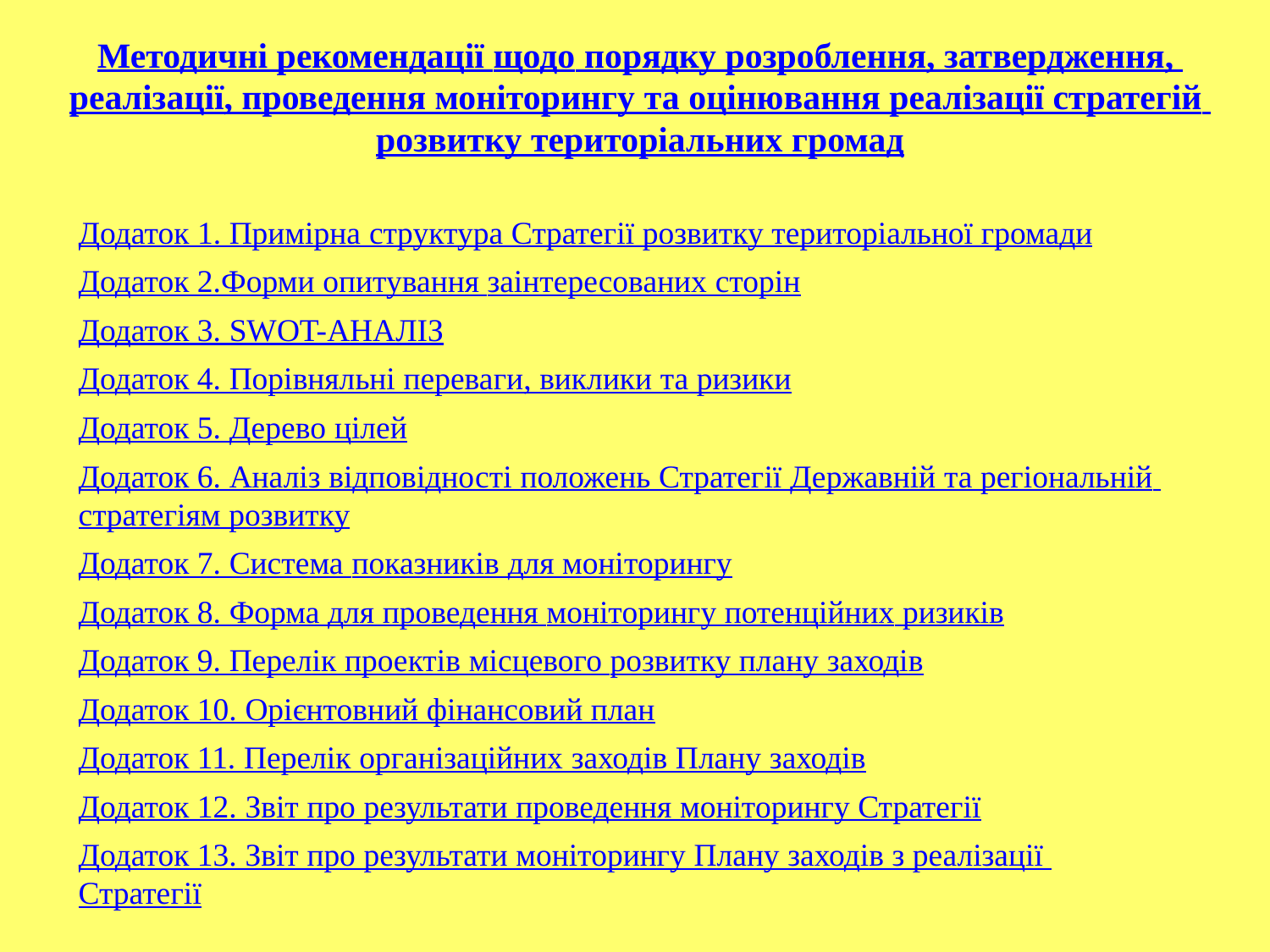

Методичні рекомендації щодо порядку розроблення, затвердження, реалізації, проведення моніторингу та оцінювання реалізації стратегій розвитку територіальних громад
Додаток 1. Примірна структура Стратегії розвитку територіальної громади
Додаток 2.Форми опитування заінтересованих сторін
Додаток 3. SWOT-АНАЛІЗ
Додаток 4. Порівняльні переваги, виклики та ризики
Додаток 5. Дерево цілей
Додаток 6. Аналіз відповідності положень Стратегії Державній та регіональній стратегіям розвитку
Додаток 7. Система показників для моніторингу
Додаток 8. Форма для проведення моніторингу потенційних ризиків
Додаток 9. Перелік проектів місцевого розвитку плану заходів
Додаток 10. Орієнтовний фінансовий план
Додаток 11. Перелік організаційних заходів Плану заходів
Додаток 12. Звіт про результати проведення моніторингу Стратегії
Додаток 13. Звіт про результати моніторингу Плану заходів з реалізації Стратегії